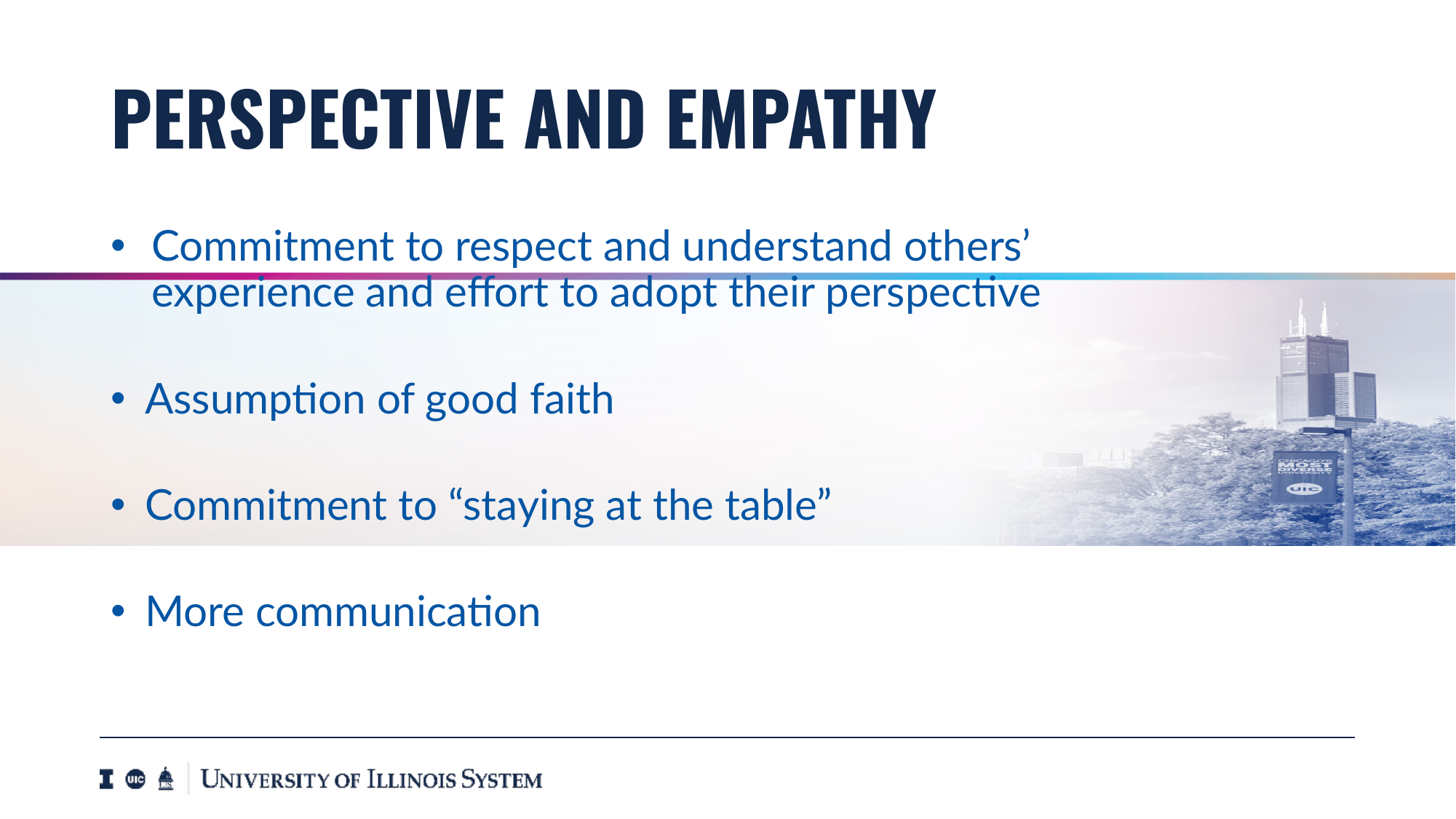

# PERSPECTIVE AND EMPATHY
Commitment to respect and understand others’ experience and effort to adopt their perspective
Assumption of good faith
Commitment to “staying at the table”
More communication